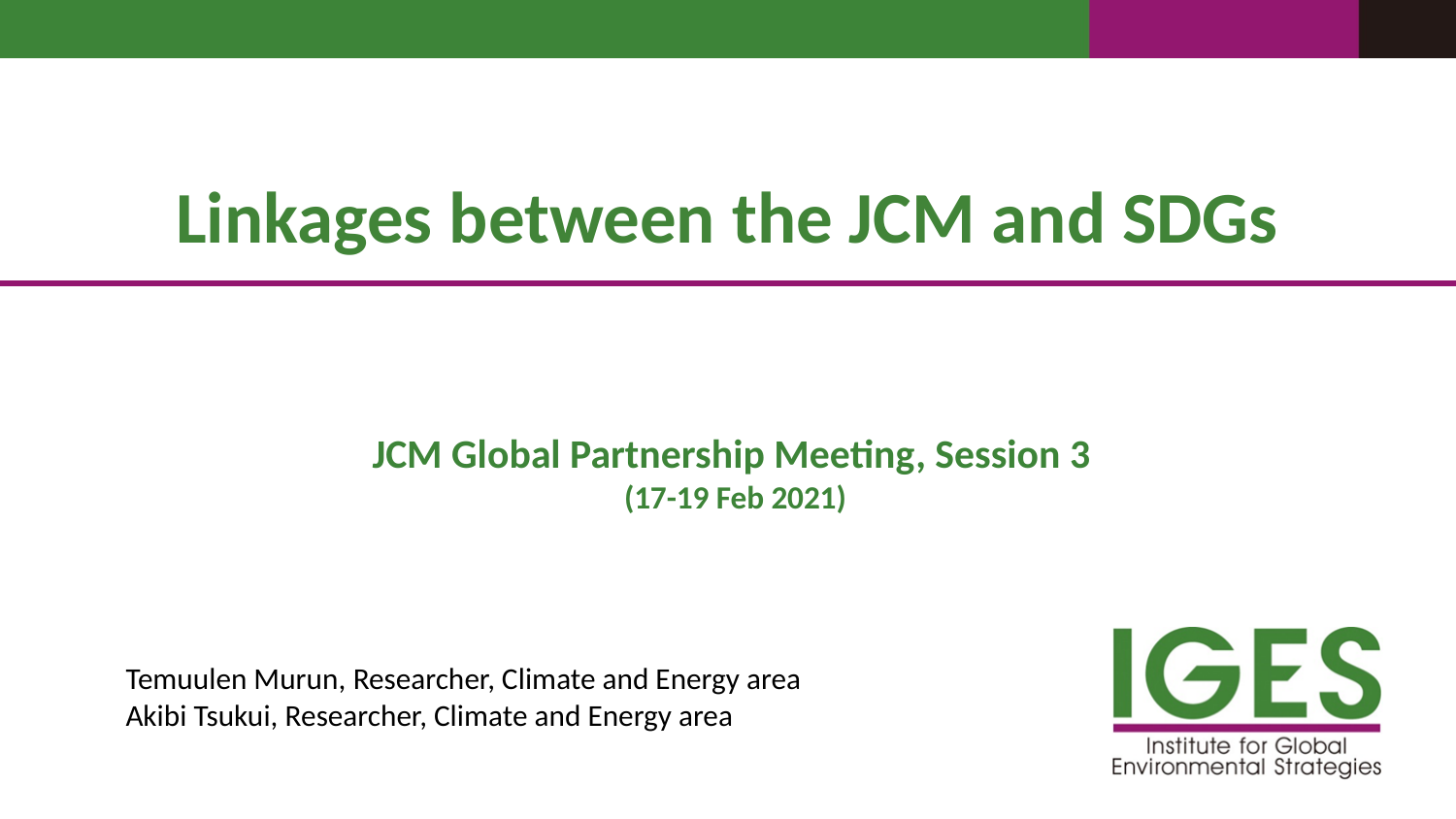

Linkages between the JCM and SDGs
JCM Global Partnership Meeting, Session 3
(17-19 Feb 2021)
Temuulen Murun, Researcher, Climate and Energy area
Akibi Tsukui, Researcher, Climate and Energy area